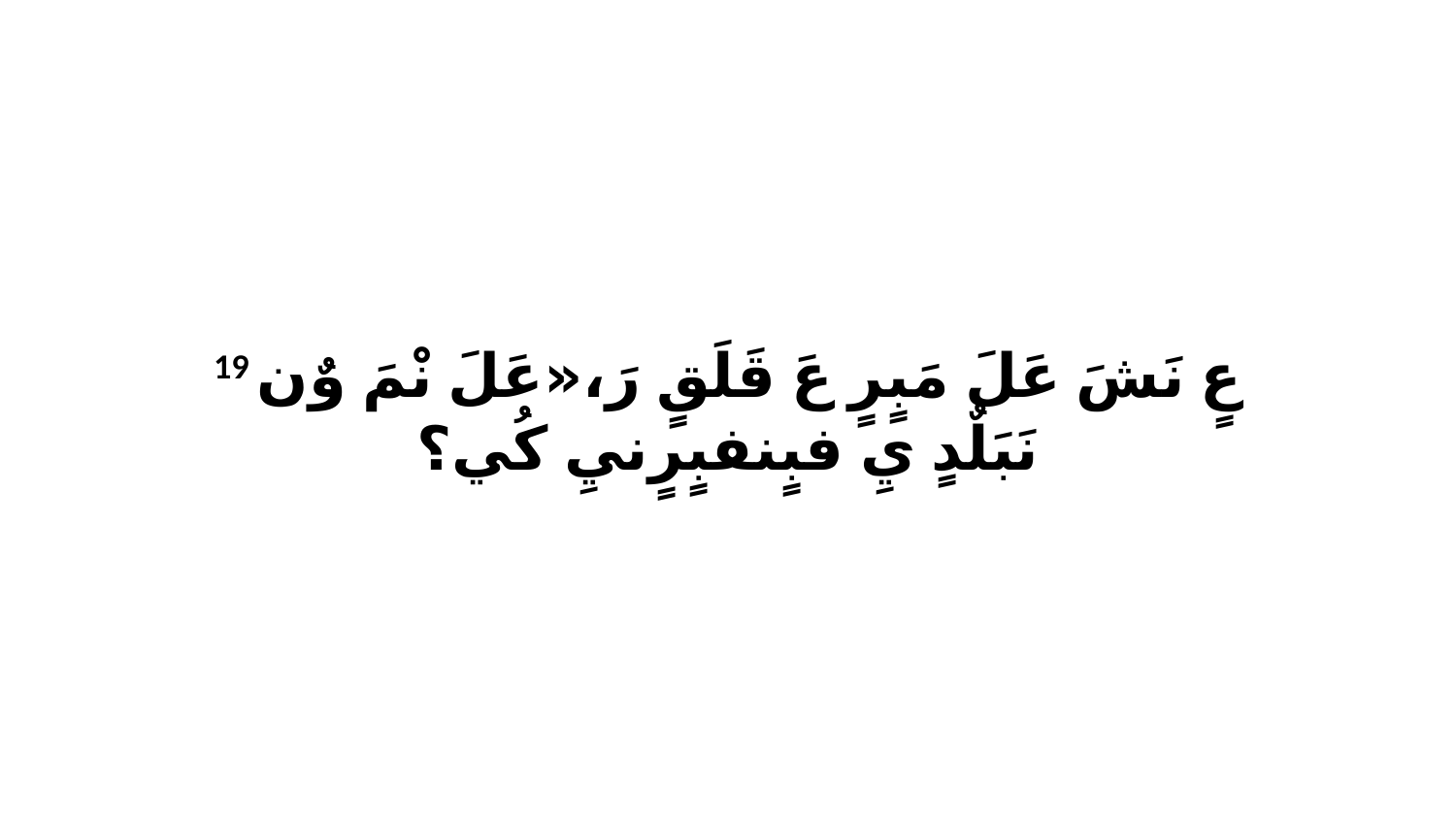

19 عٍ نَشَ عَلَ مَبٍرٍ عَ قَلَقٍ رَ،«عَلَ نْمَ وٌن نَبَلٌدٍ يِ فبٍنفبٍرٍنيِ كُي؟